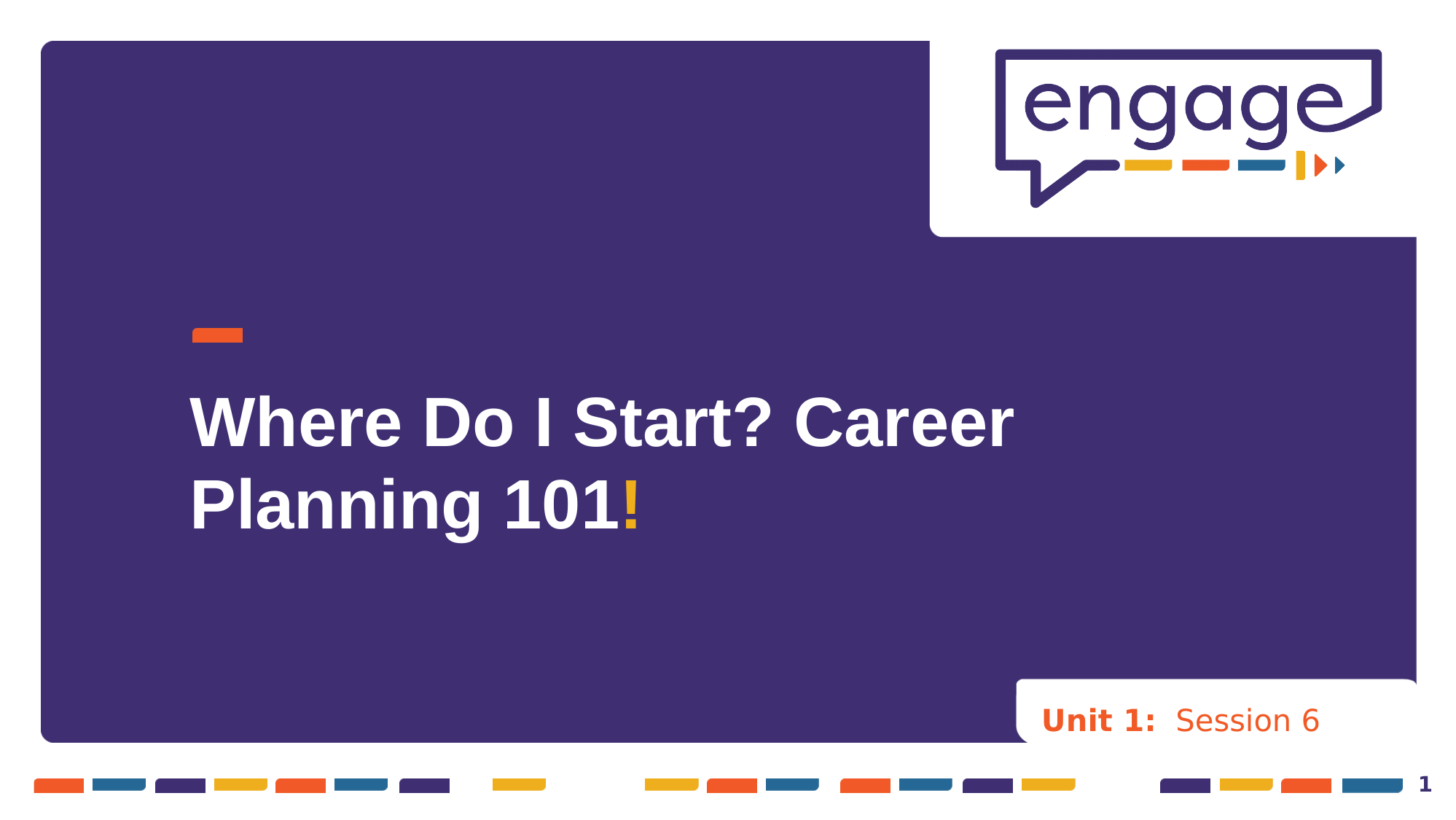

# Where Do I Start? Career Planning 101!
Unit 1:
Session 6